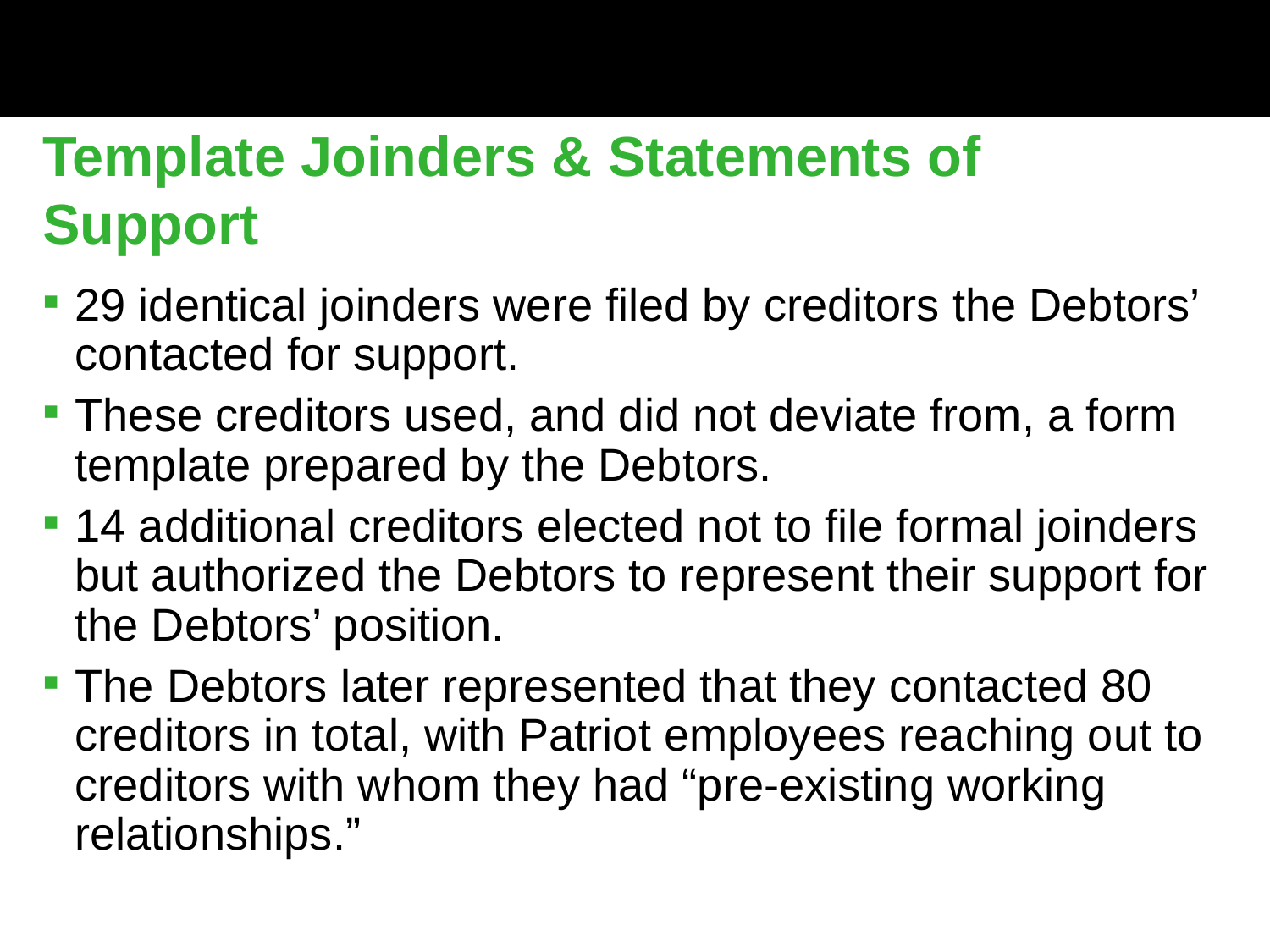

Template Joinders & Statements of Support
29 identical joinders were filed by creditors the Debtors’ contacted for support.
These creditors used, and did not deviate from, a form template prepared by the Debtors.
14 additional creditors elected not to file formal joinders but authorized the Debtors to represent their support for the Debtors’ position.
The Debtors later represented that they contacted 80 creditors in total, with Patriot employees reaching out to creditors with whom they had “pre-existing working relationships.”